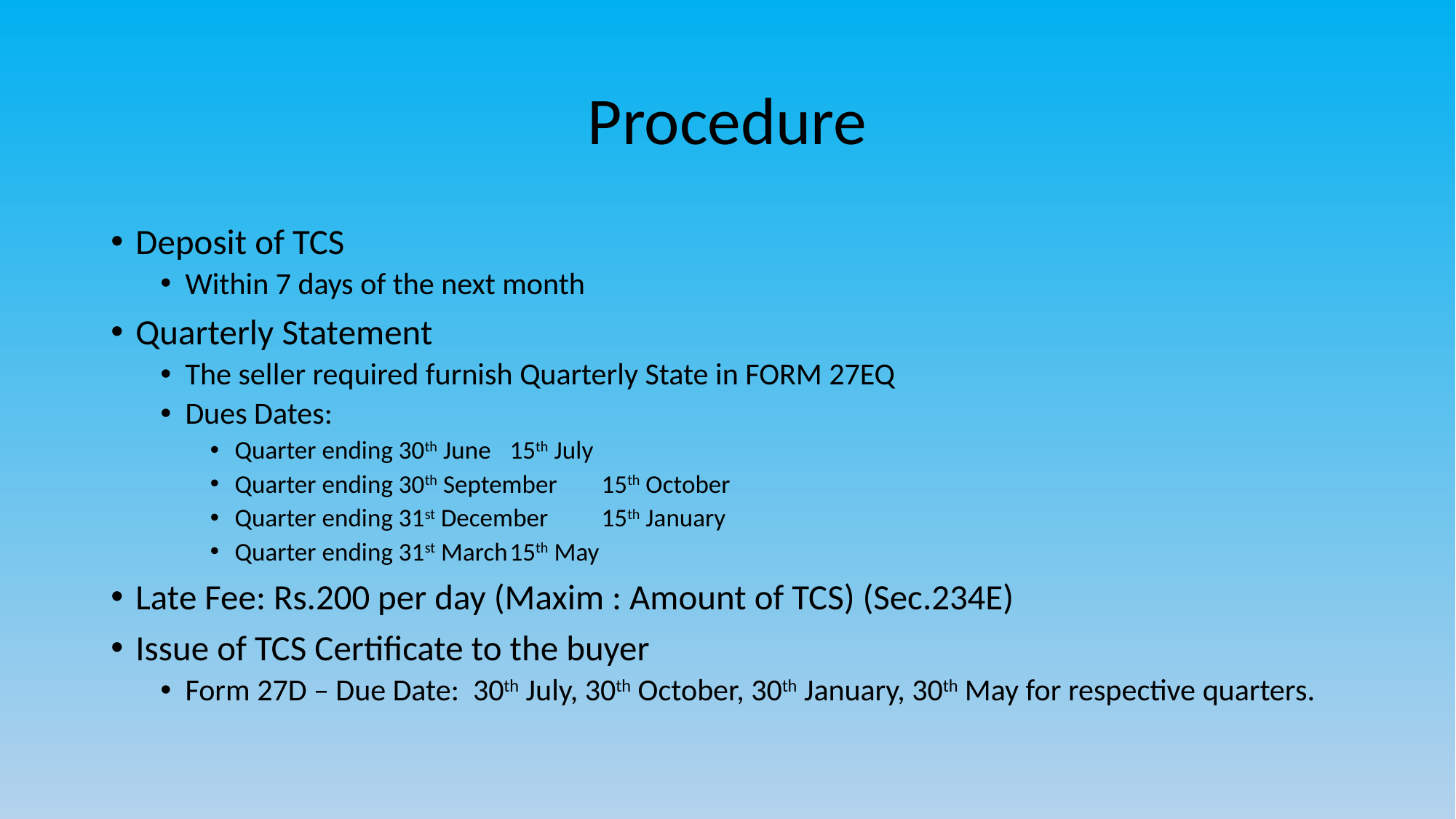

# Procedure
Deposit of TCS
Within 7 days of the next month
Quarterly Statement
The seller required furnish Quarterly State in FORM 27EQ
Dues Dates:
Quarter ending 30th June		15th July
Quarter ending 30th September		15th October
Quarter ending 31st December		15th January
Quarter ending 31st March		15th May
Late Fee: Rs.200 per day (Maxim : Amount of TCS) (Sec.234E)
Issue of TCS Certificate to the buyer
Form 27D – Due Date:  30th July, 30th October, 30th January, 30th May for respective quarters.